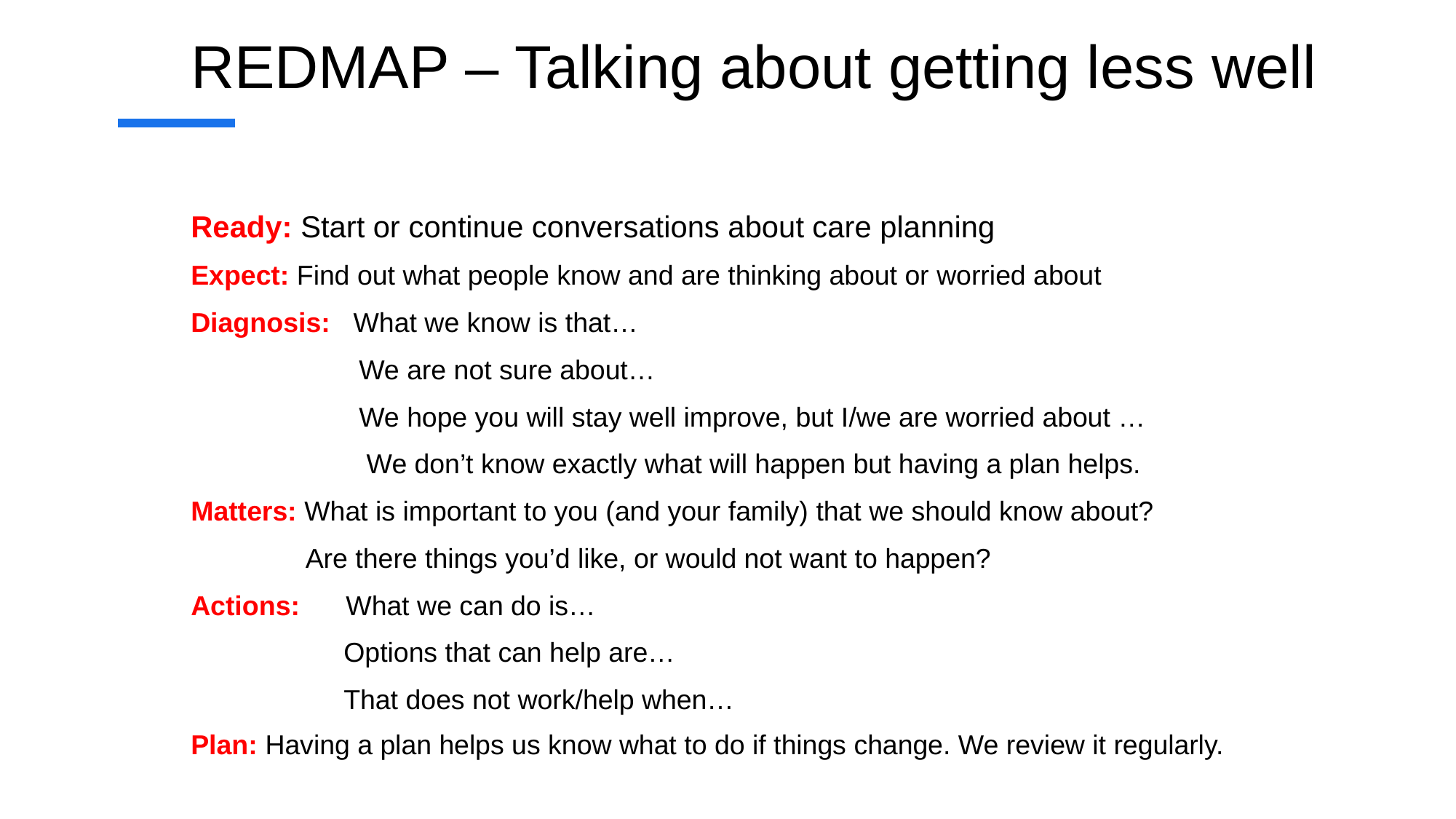

# REDMAP – Talking about getting less well
Ready: Start or continue conversations about care planning
Expect: Find out what people know and are thinking about or worried about
Diagnosis:   What we know is that…
                      We are not sure about…
                      We hope you will stay well improve, but I/we are worried about …
                       We don’t know exactly what will happen but having a plan helps.
Matters: What is important to you (and your family) that we should know about?
               Are there things you’d like, or would not want to happen?
Actions:      What we can do is…
                    Options that can help are…
                    That does not work/help when…
Plan: Having a plan helps us know what to do if things change. We review it regularly.